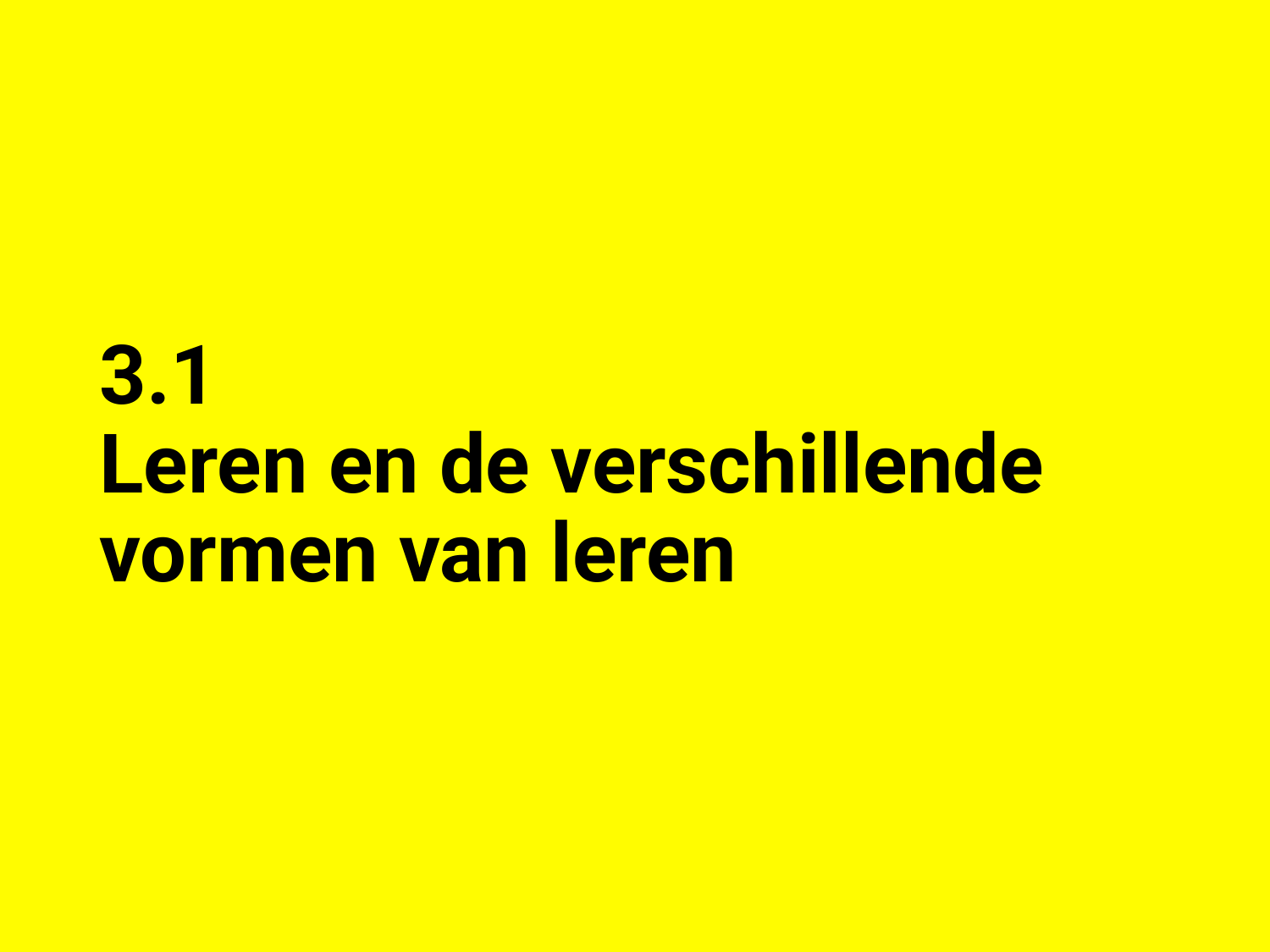

# 3.1 Leren en de verschillende vormen van leren